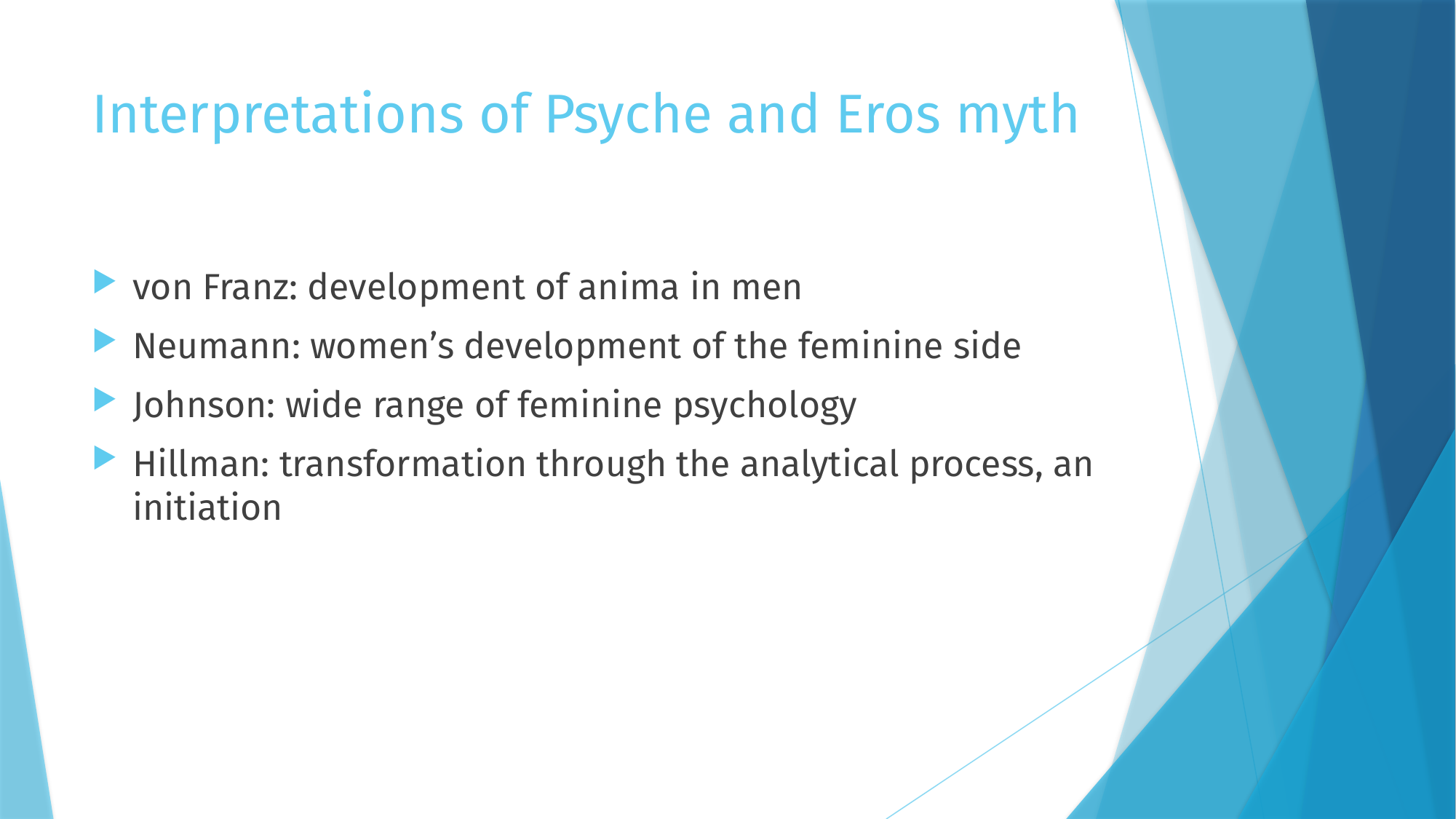

# Interpretations of Psyche and Eros myth
von Franz: development of anima in men
Neumann: women’s development of the feminine side
Johnson: wide range of feminine psychology
Hillman: transformation through the analytical process, an initiation